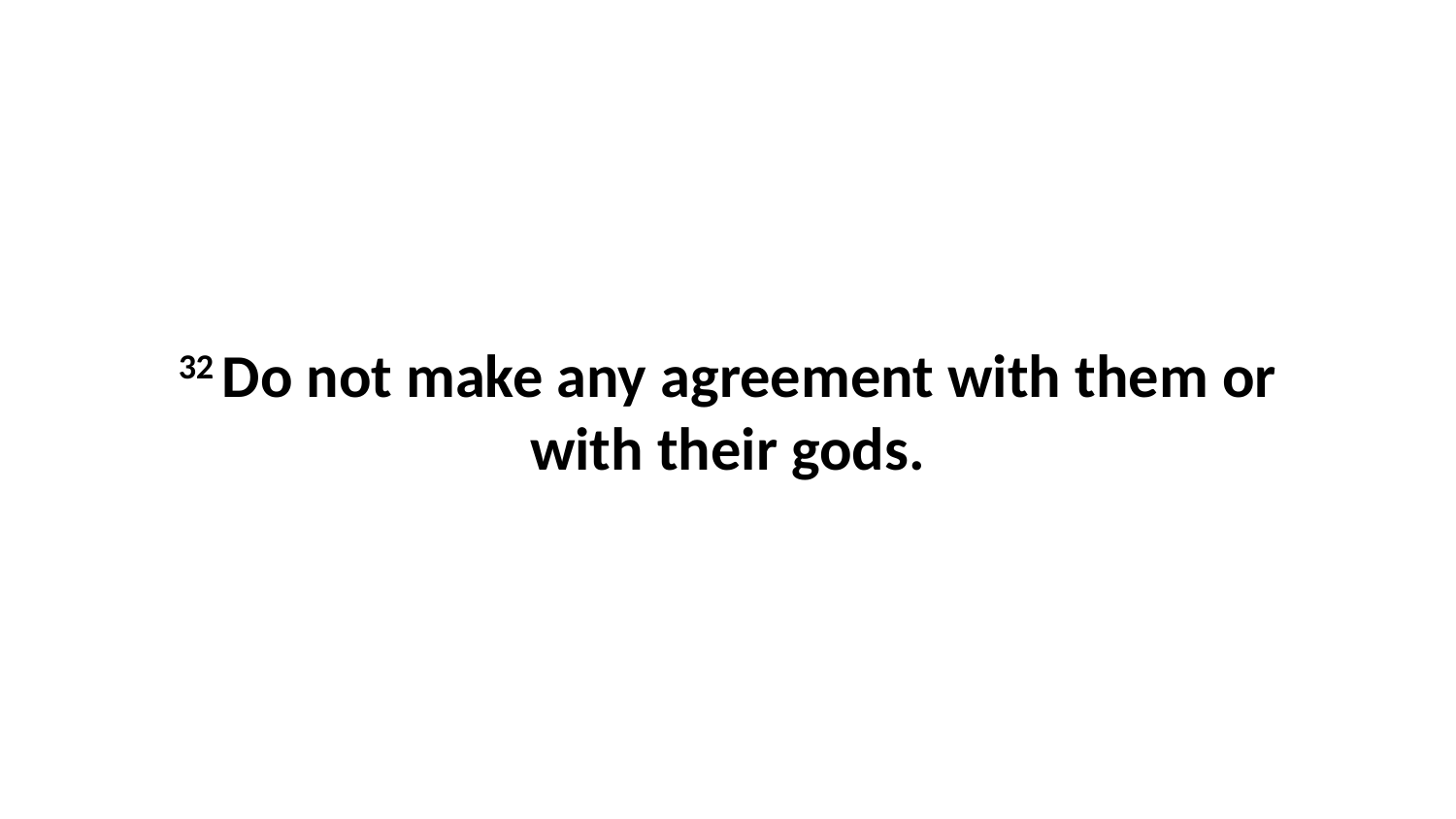

32 Do not make any agreement with them or with their gods.